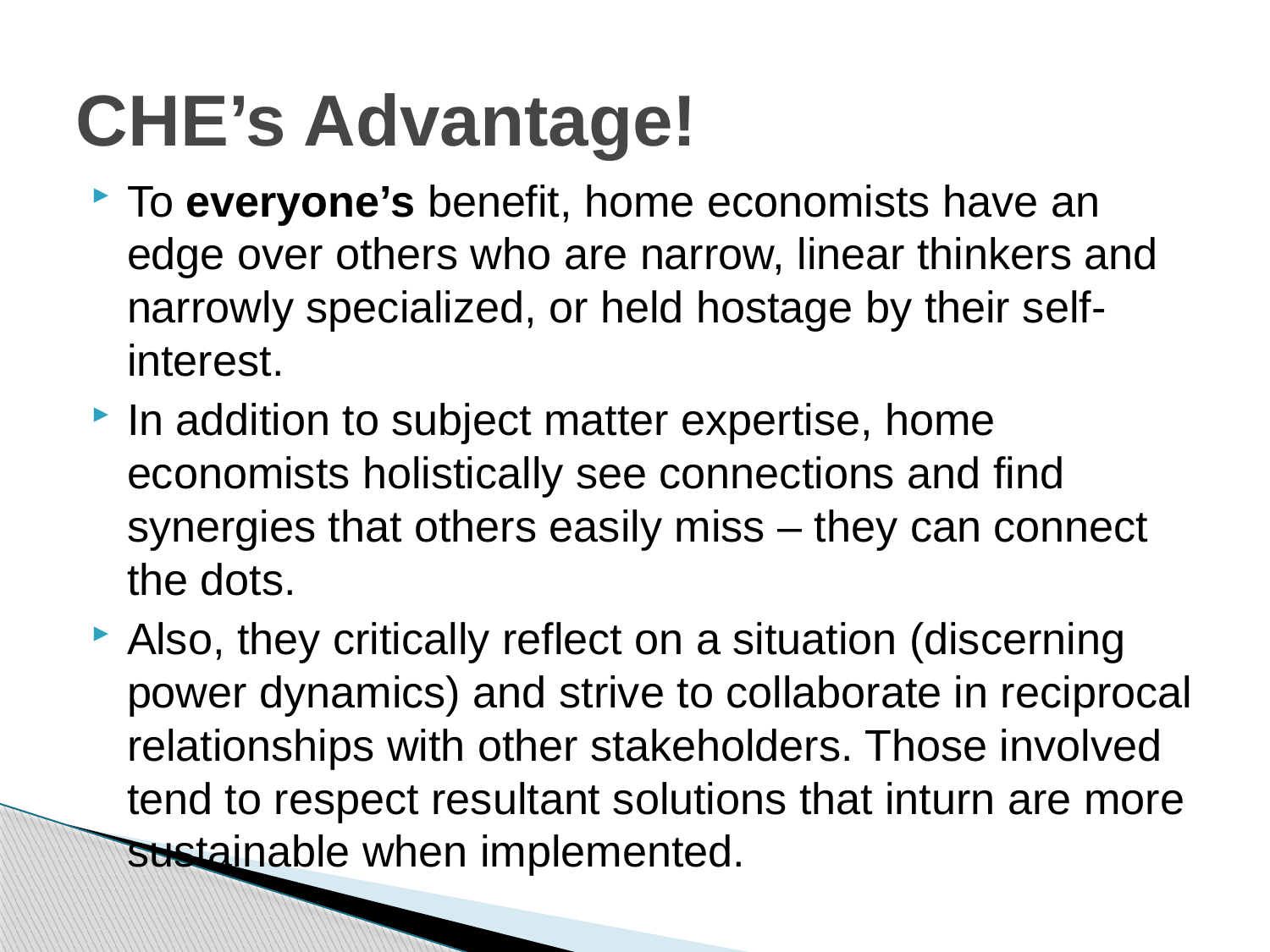

# CHE’s Advantage!
To everyone’s benefit, home economists have an edge over others who are narrow, linear thinkers and narrowly specialized, or held hostage by their self-interest.
In addition to subject matter expertise, home economists holistically see connections and find synergies that others easily miss – they can connect the dots.
Also, they critically reflect on a situation (discerning power dynamics) and strive to collaborate in reciprocal relationships with other stakeholders. Those involved tend to respect resultant solutions that inturn are more sustainable when implemented.